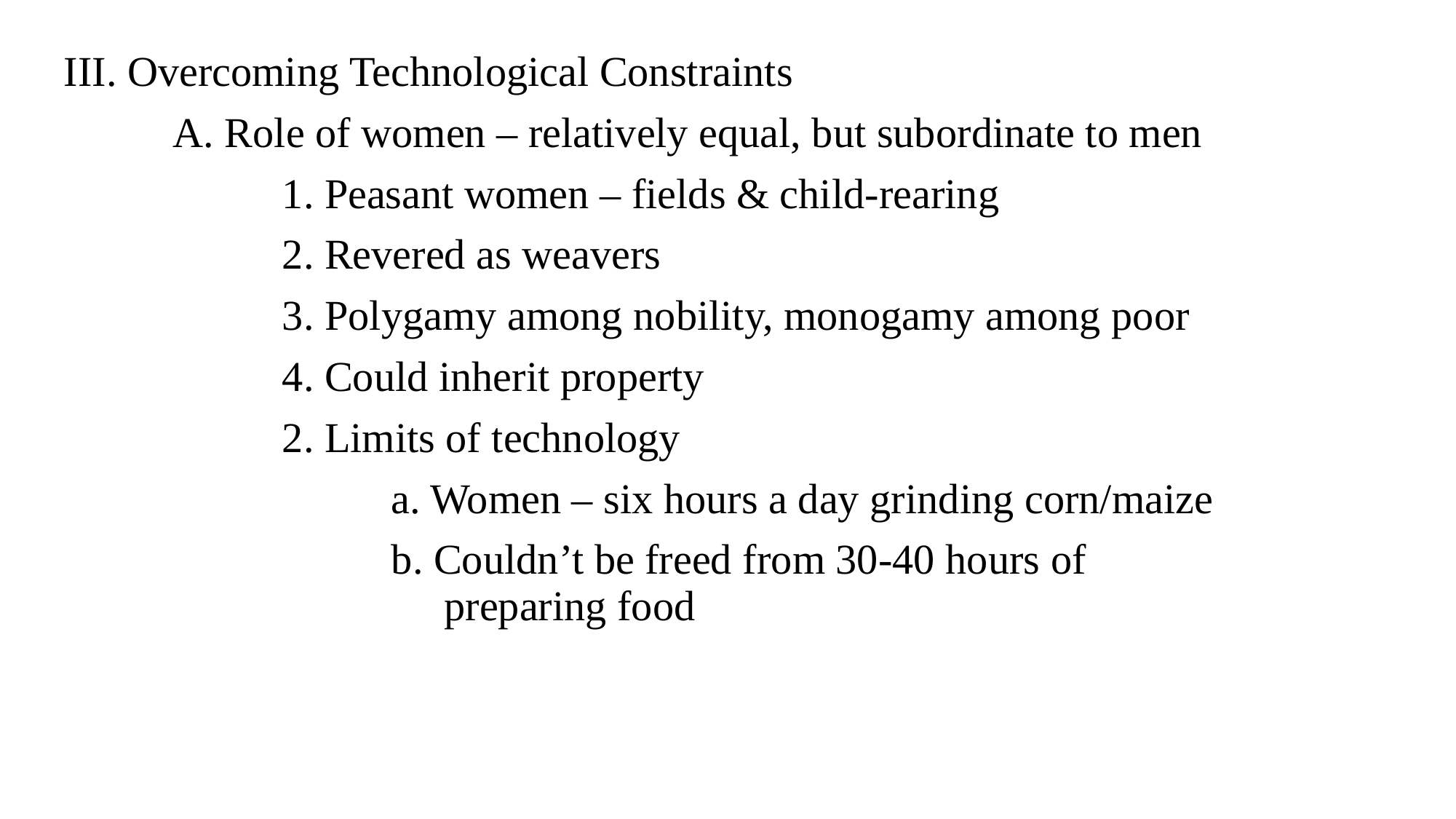

III. Overcoming Technological Constraints
	A. Role of women – relatively equal, but subordinate to men
		1. Peasant women – fields & child-rearing
		2. Revered as weavers
		3. Polygamy among nobility, monogamy among poor
		4. Could inherit property
		2. Limits of technology
			a. Women – six hours a day grinding corn/maize
			b. Couldn’t be freed from 30-40 hours of  	  					     preparing food